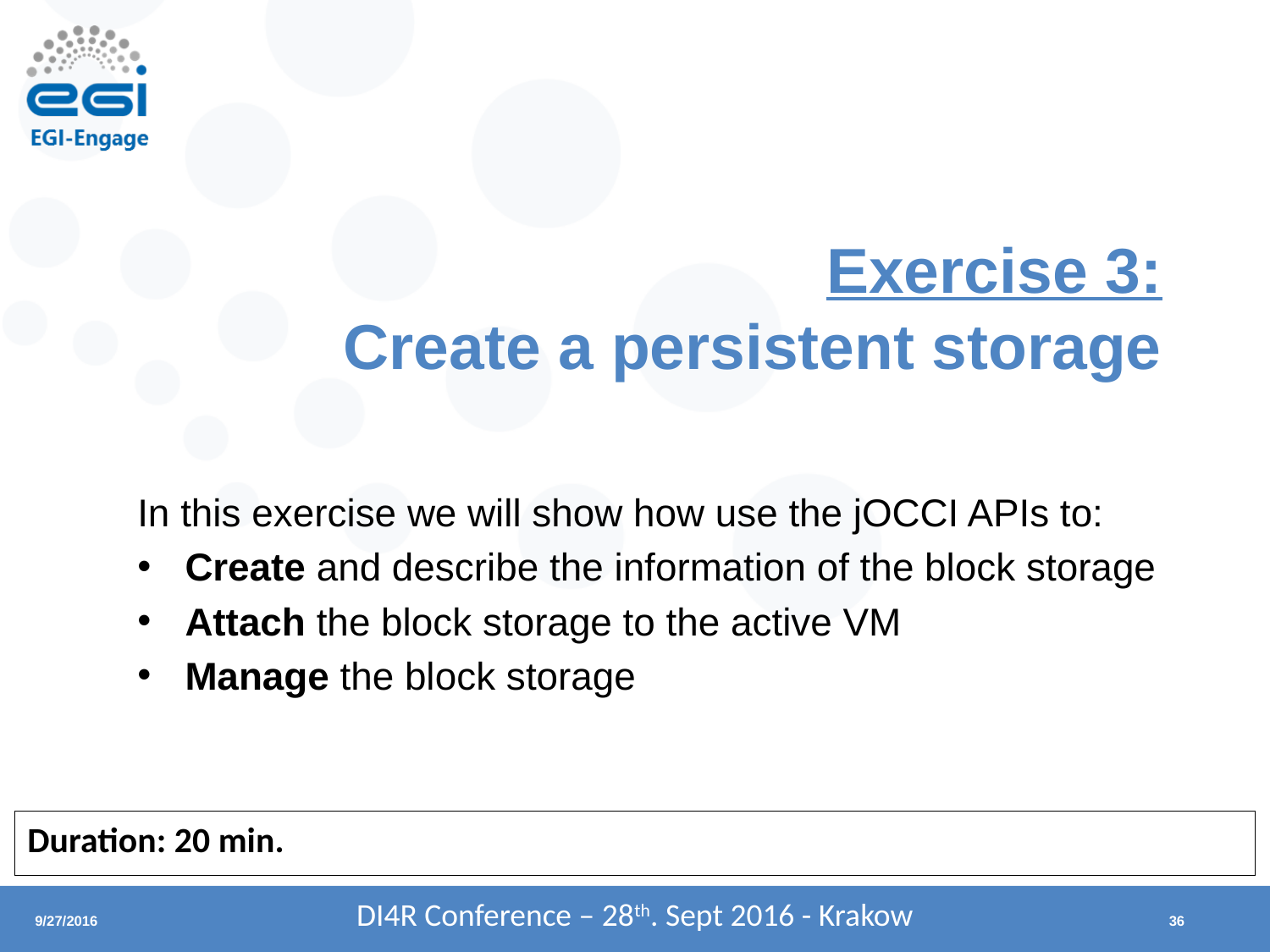

# Exercise 3: Create a persistent storage
In this exercise we will show how use the jOCCI APIs to:
Create and describe the information of the block storage
Attach the block storage to the active VM
Manage the block storage
Duration: 20 min.
DI4R Conference – 28th. Sept 2016 - Krakow